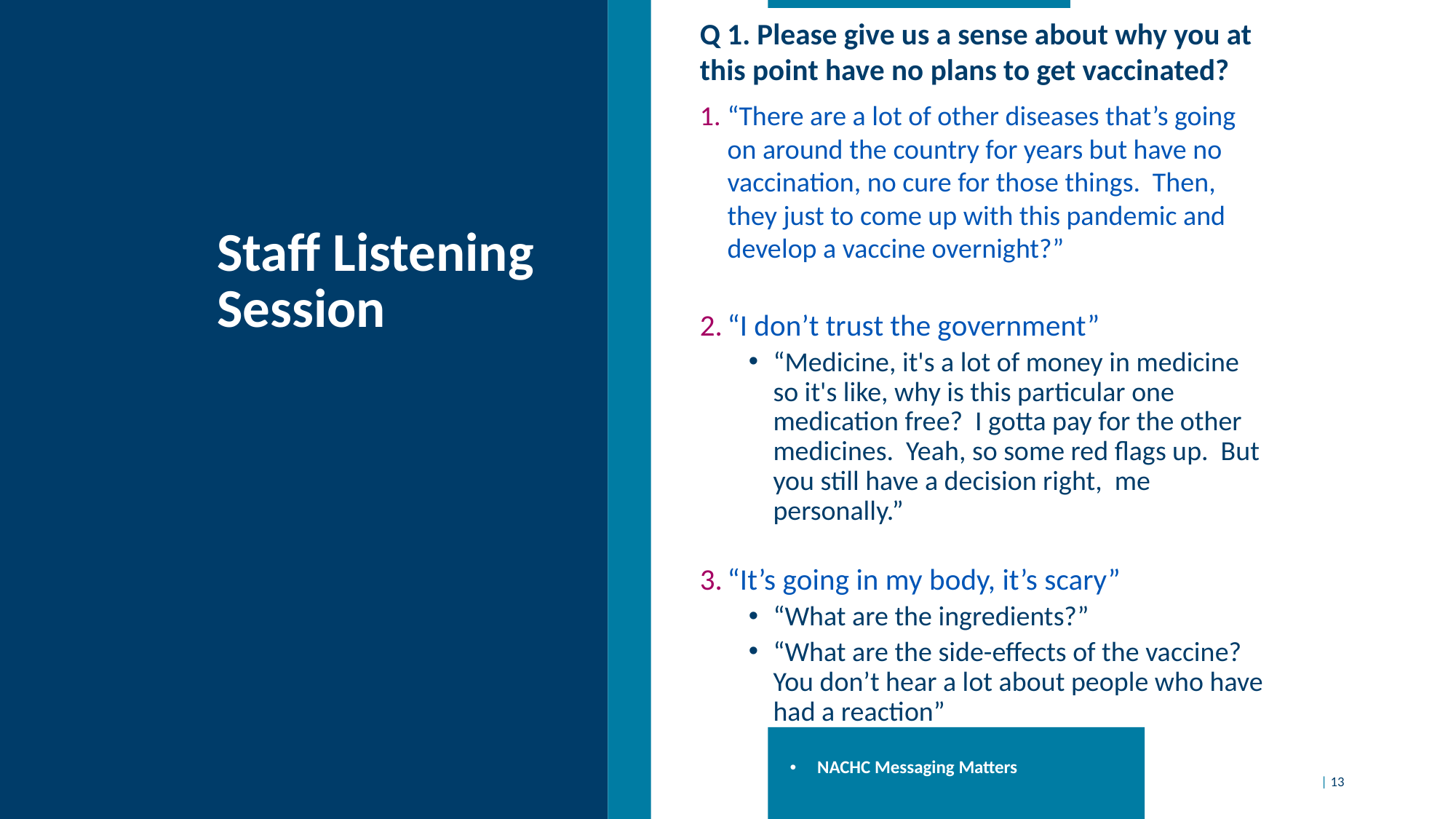

Q 1. Please give us a sense about why you at this point have no plans to get vaccinated?
“There are a lot of other diseases that’s going on around the country for years but have no vaccination, no cure for those things.  Then, they just to come up with this pandemic and develop a vaccine overnight?”
“I don’t trust the government”
“Medicine, it's a lot of money in medicine so it's like, why is this particular one medication free?  I gotta pay for the other medicines.  Yeah, so some red flags up.  But you still have a decision right,  me personally.”

“It’s going in my body, it’s scary”
“What are the ingredients?”
“What are the side-effects of the vaccine?  You don’t hear a lot about people who have had a reaction”
# Staff Listening Session
NACHC Messaging Matters
| 13